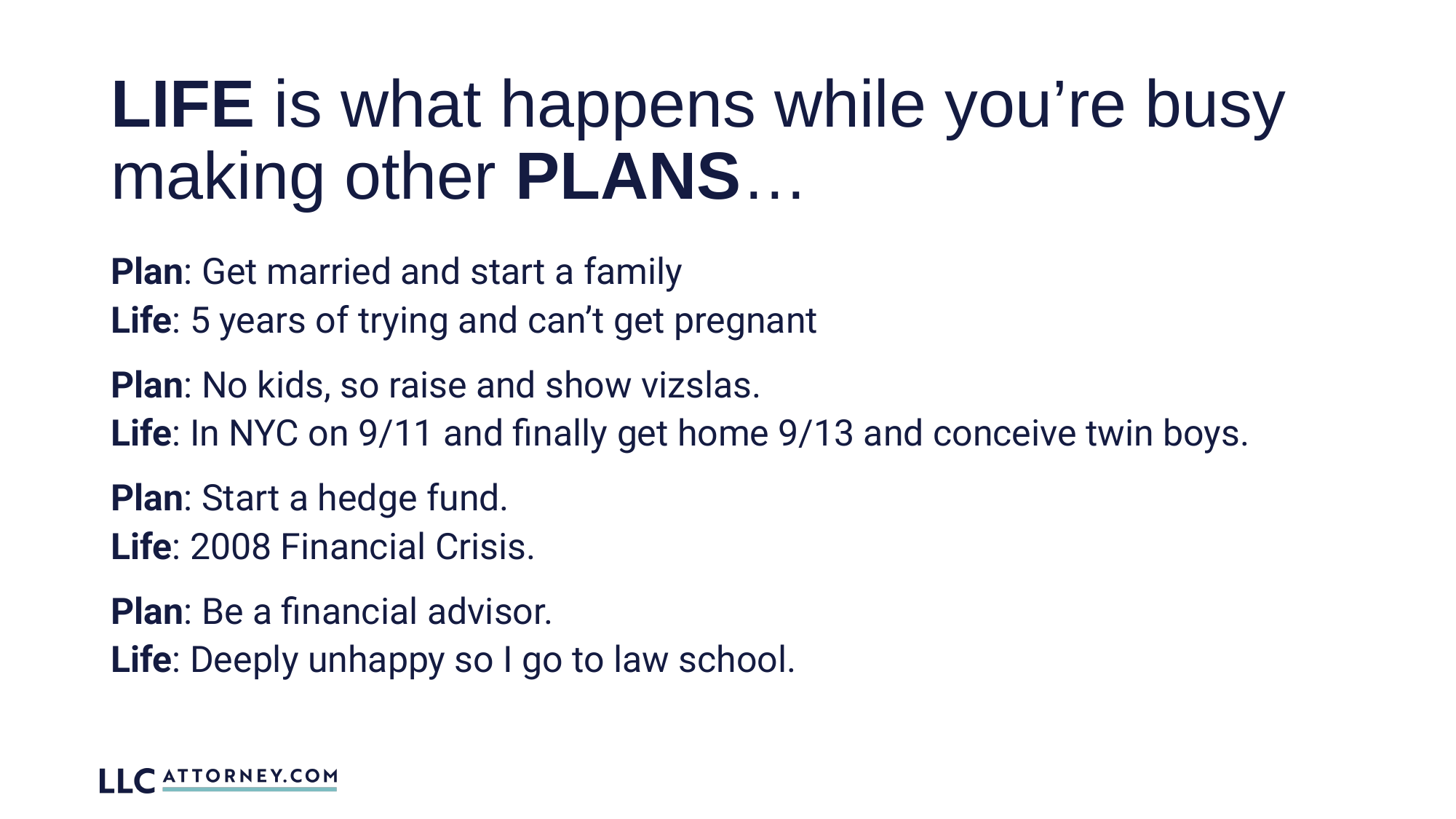

# LIFE is what happens while you’re busy making other PLANS…
Plan: Get married and start a family
Life: 5 years of trying and can’t get pregnant
Plan: No kids, so raise and show vizslas.
Life: In NYC on 9/11 and finally get home 9/13 and conceive twin boys.
Plan: Start a hedge fund.
Life: 2008 Financial Crisis.
Plan: Be a financial advisor.

Life: Deeply unhappy so I go to law school.